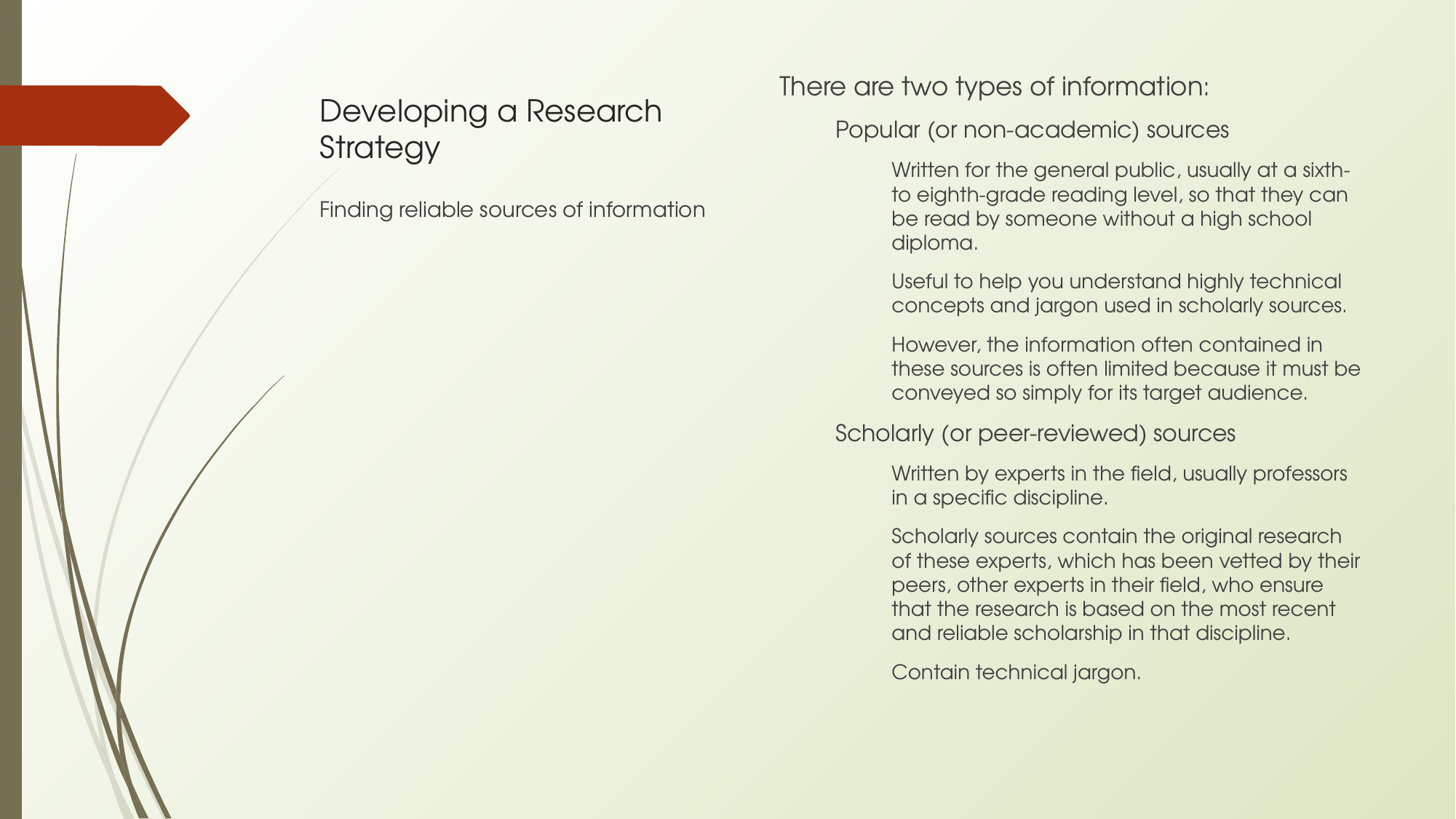

# Developing a Research Strategy
There are two types of information:
Popular (or non-academic) sources
Written for the general public, usually at a sixth- to eighth-grade reading level, so that they can be read by someone without a high school diploma.
Useful to help you understand highly technical concepts and jargon used in scholarly sources.
However, the information often contained in these sources is often limited because it must be conveyed so simply for its target audience.
Scholarly (or peer-reviewed) sources
Written by experts in the field, usually professors in a specific discipline.
Scholarly sources contain the original research of these experts, which has been vetted by their peers, other experts in their field, who ensure that the research is based on the most recent and reliable scholarship in that discipline.
Contain technical jargon.
Finding reliable sources of information